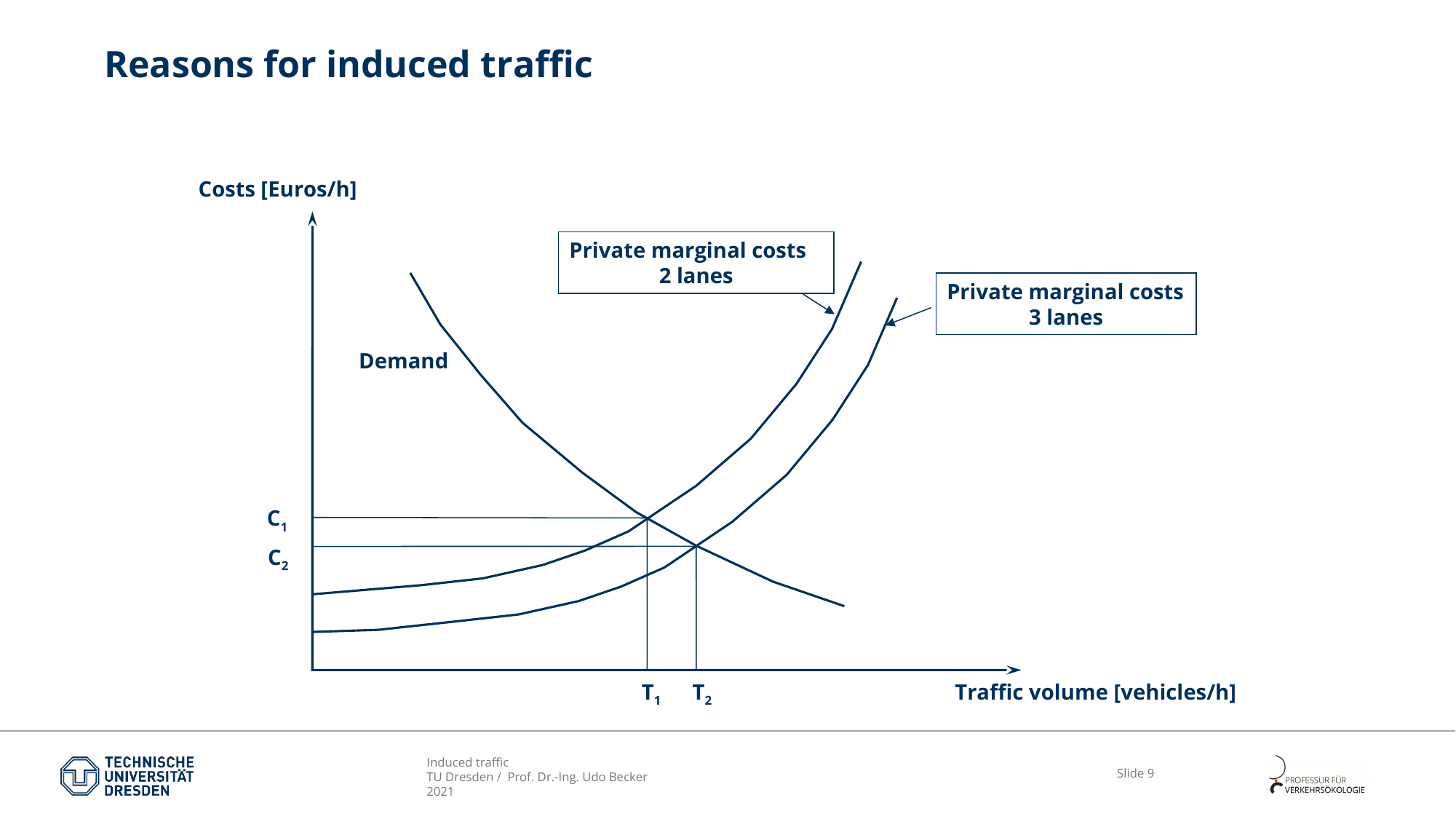

# Reasons for induced traffic
Costs [Euros/h]

Private marginal costs
2 lanes

Private marginal costs
3 lanes

Demand
C1

C2

Traffic volume [vehicles/h]
T1
T2